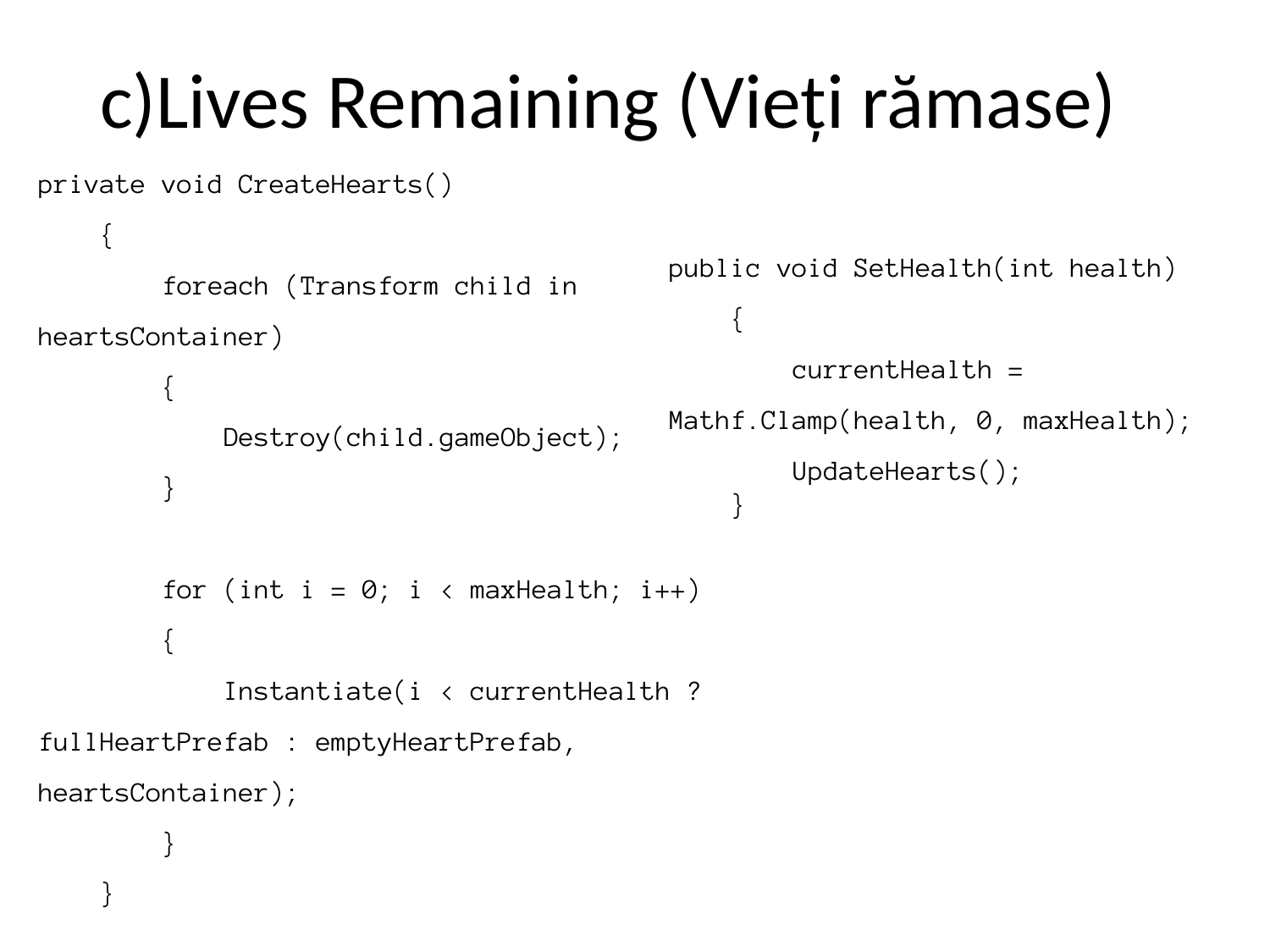

# c)Lives Remaining (Vieți rămase)
private void CreateHearts()
    {
        foreach (Transform child in heartsContainer)
        {
            Destroy(child.gameObject);
        }

        for (int i = 0; i < maxHealth; i++)
        {
            Instantiate(i < currentHealth ? fullHeartPrefab : emptyHeartPrefab, heartsContainer);
        }
    }
public void SetHealth(int health)
    {
        currentHealth = Mathf.Clamp(health, 0, maxHealth);
        UpdateHearts();
    }